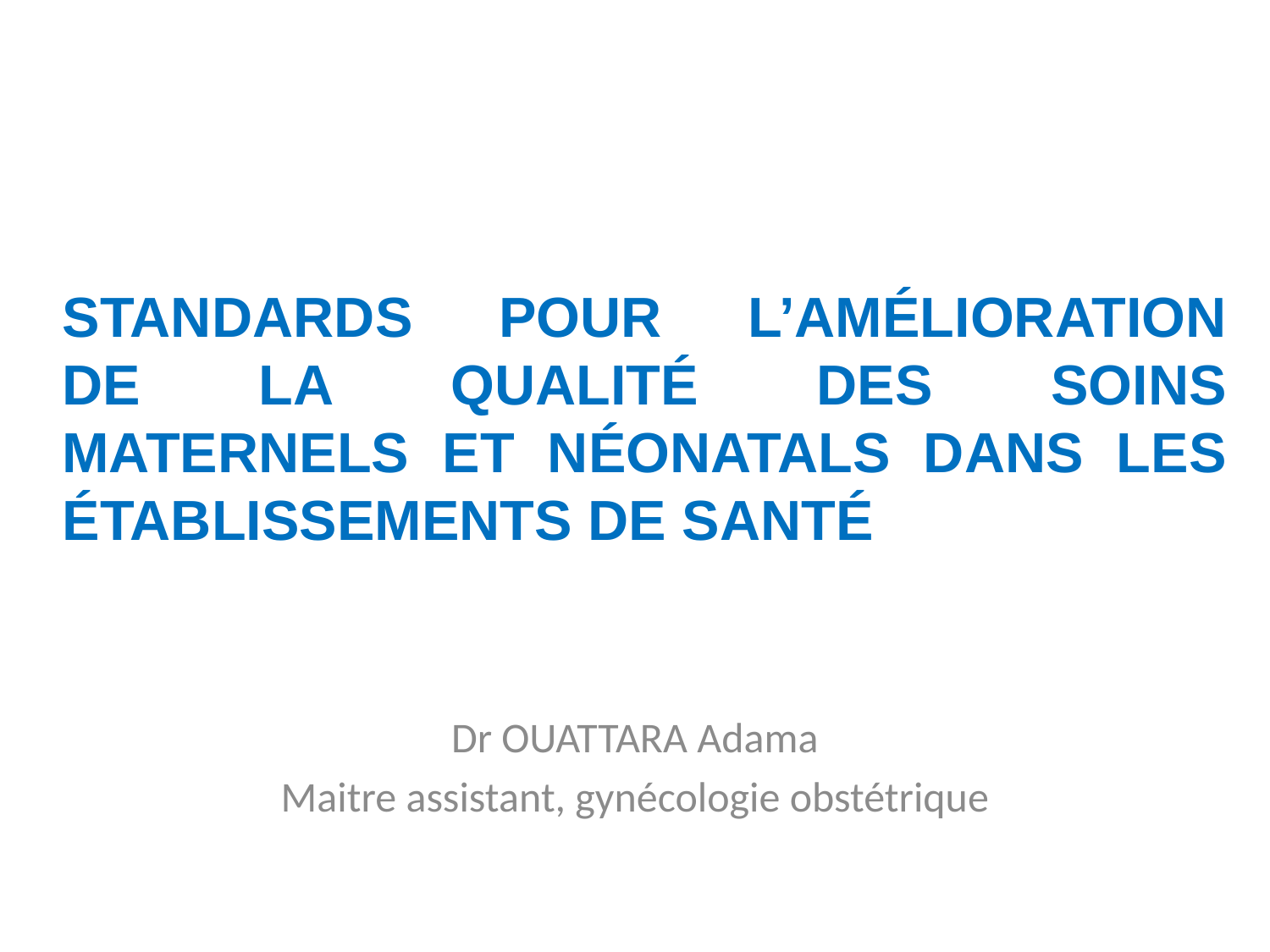

# STANDARDS POUR L’AMÉLIORATION DE LA QUALITÉ DES SOINS MATERNELS ET NÉONATALS DANS LES ÉTABLISSEMENTS DE SANTÉ
Dr OUATTARA Adama
Maitre assistant, gynécologie obstétrique